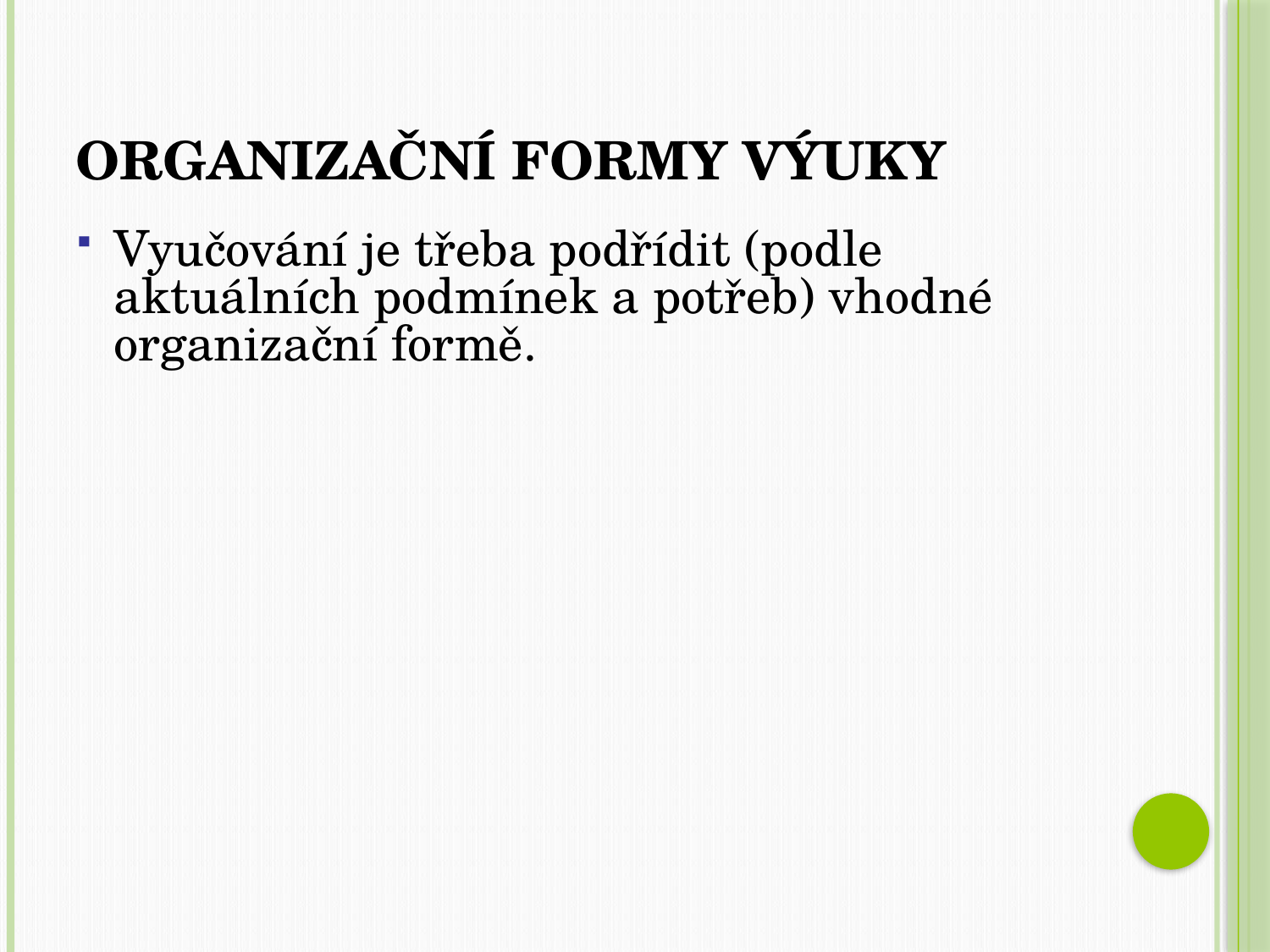

# Organizační formy výuky
Vyučování je třeba podřídit (podle aktuálních podmínek a potřeb) vhodné organizační formě.